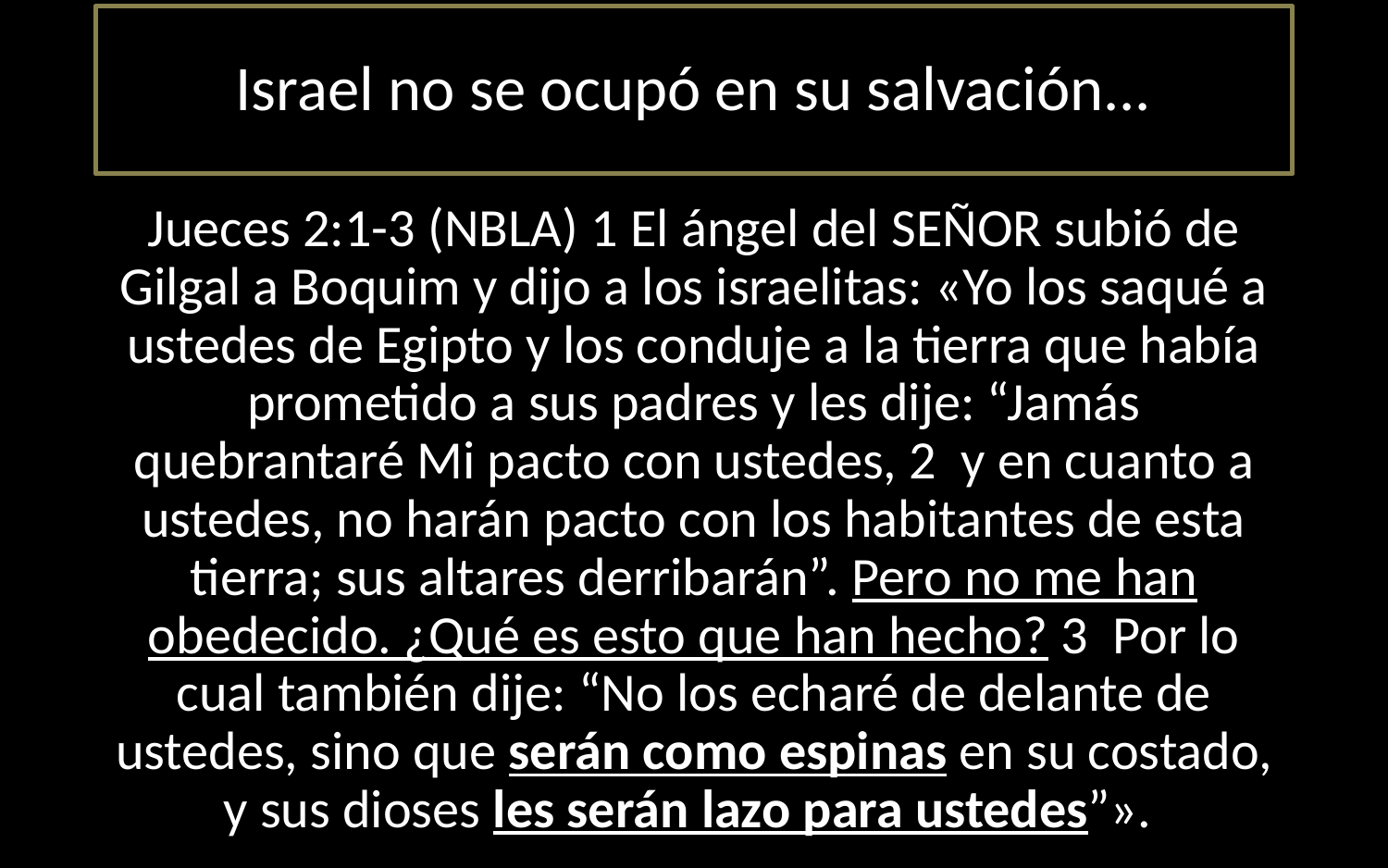

# Israel no se ocupó en su salvación...
Jueces 2:1-3 (NBLA) 1 El ángel del SEÑOR subió de Gilgal a Boquim y dijo a los israelitas: «Yo los saqué a ustedes de Egipto y los conduje a la tierra que había prometido a sus padres y les dije: “Jamás quebrantaré Mi pacto con ustedes, 2  y en cuanto a ustedes, no harán pacto con los habitantes de esta tierra; sus altares derribarán”. Pero no me han obedecido. ¿Qué es esto que han hecho? 3  Por lo cual también dije: “No los echaré de delante de ustedes, sino que serán como espinas en su costado, y sus dioses les serán lazo para ustedes”».